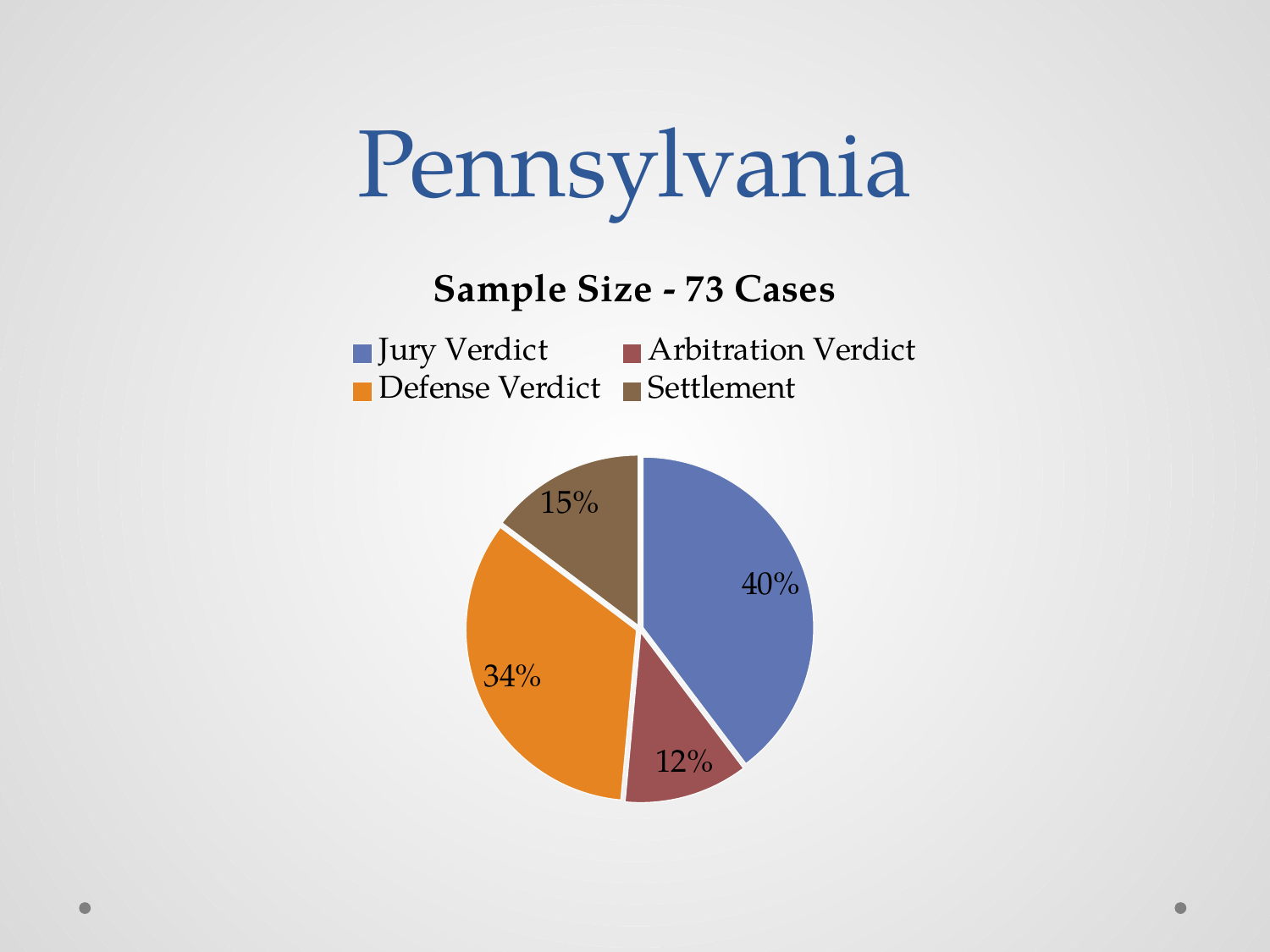

# Pennsylvania

### Chart: Sample Size - 73 Cases

| Category | Sample Size - # Cases | Series 2 | Series 3 | Series 4 |
|---|---|---|---|---|
| Jury Verdict | 27.0 | 0.0 | 2.0 | None |
| Arbitration Verdict | 8.0 | None | None | None |
| Defense Verdict | 23.0 | 4.4 | 2.0 | None |
| Settlement | 10.0 | 1.8 | 3.0 | None |